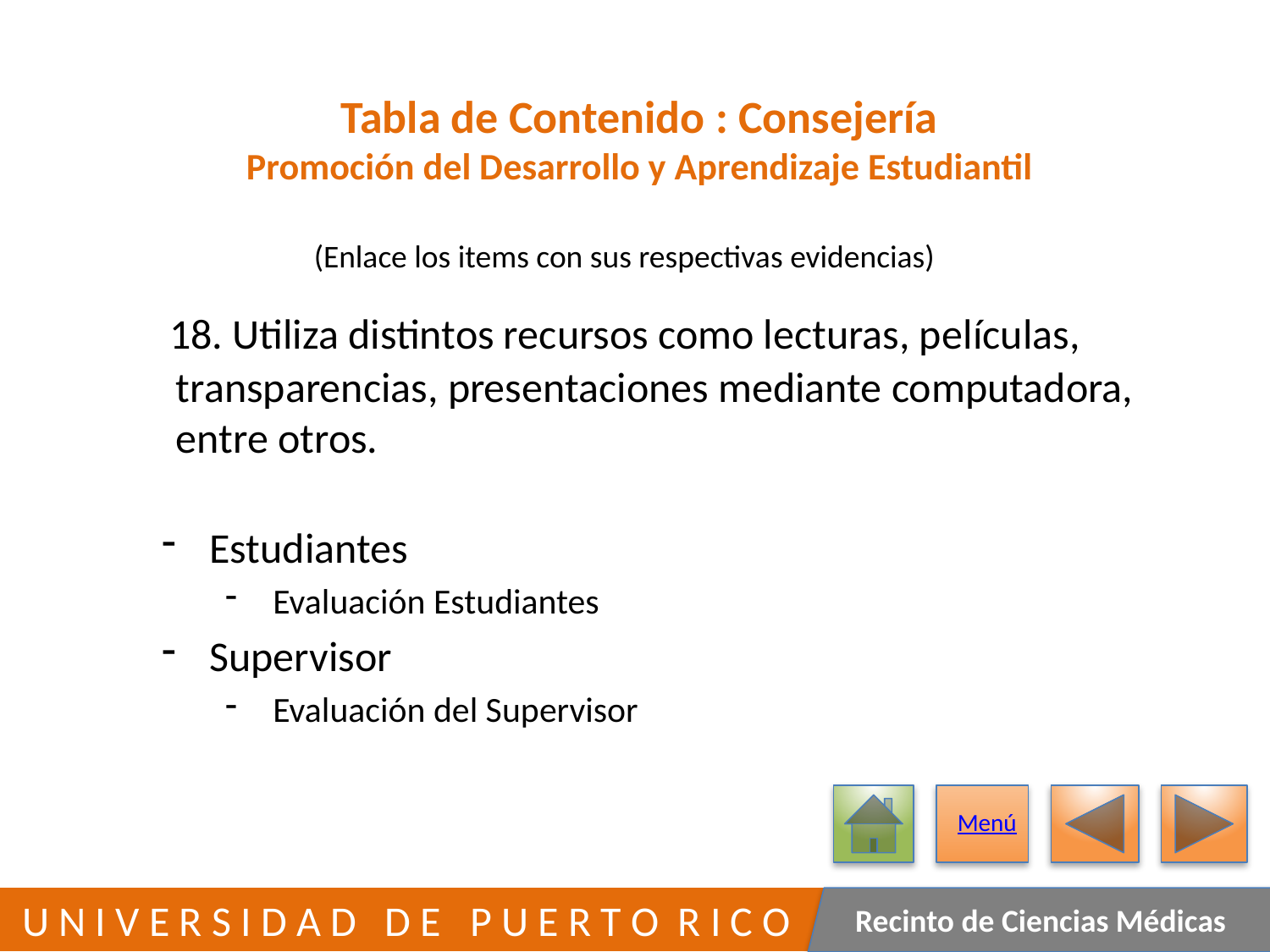

# Tabla de Contenido : Consejería Promoción del Desarrollo y Aprendizaje Estudiantil
(Enlace los items con sus respectivas evidencias)
	18. Utiliza distintos recursos como lecturas, películas,
              transparencias, presentaciones mediante computadora,
              entre otros.
Estudiantes
Evaluación Estudiantes
Supervisor
Evaluación del Supervisor

Menú

214
 U N I V E R S I D A D   D E   P U E R T O  R I C O

Recinto de Ciencias Médicas